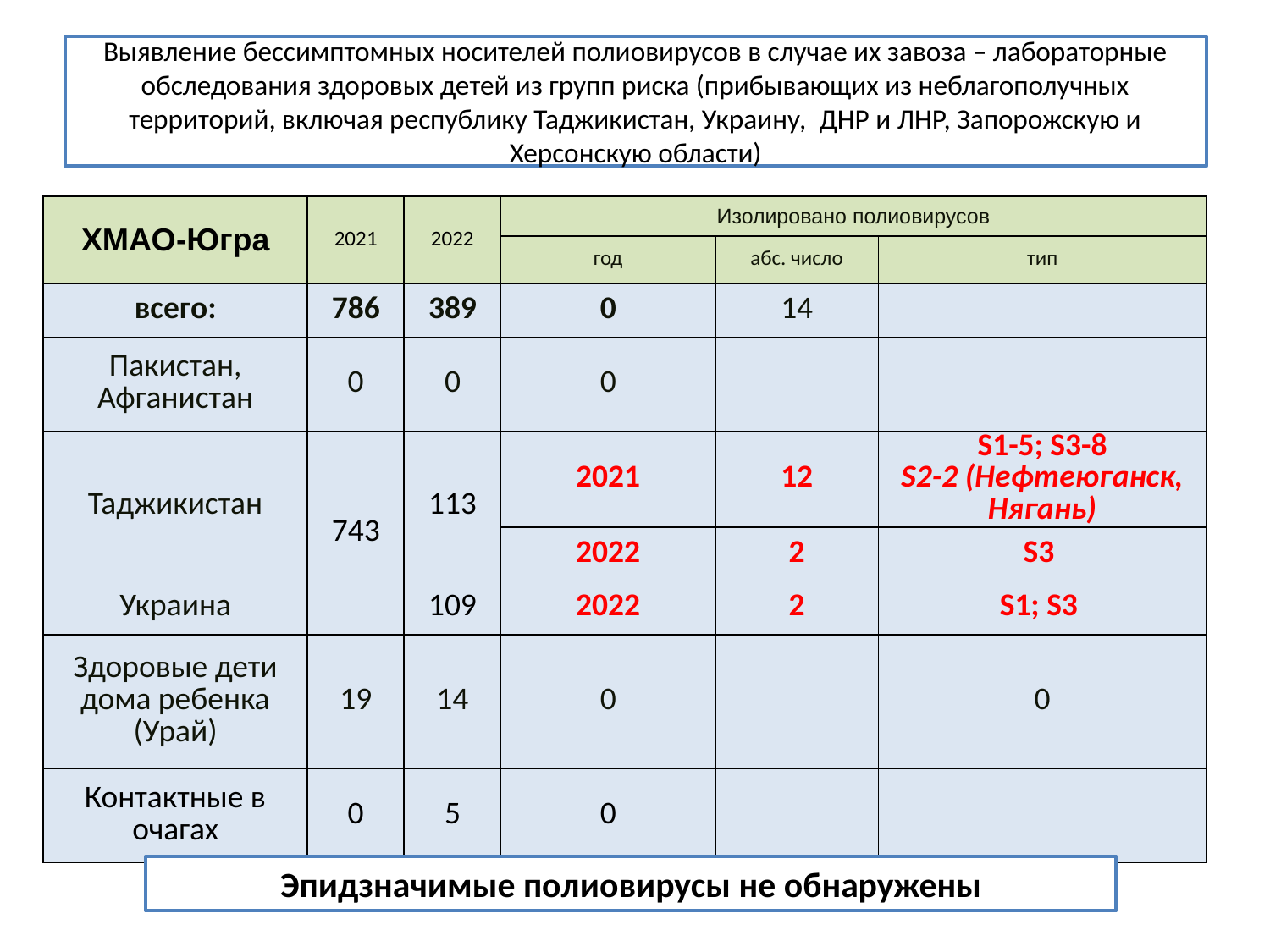

# Мероприятия по вирусологическому обследованию здоровых детей
Выявление бессимптомных носителей полиовирусов в случае их завоза – лабораторные обследования здоровых детей из групп риска (прибывающих из неблагополучных территорий, включая республику Таджикистан, Украину,  ДНР и ЛНР, Запорожскую и Херсонскую области)
| ХМАО-Югра | 2021 | 2022 | Изолировано полиовирусов |  |  |
| --- | --- | --- | --- | --- | --- |
|  |  |  | год | абс. число | тип |
| всего: | 786 | 389 | 0 | 14 |  |
| Пакистан, Афганистан | 0 | 0 | 0 |  |  |
| Таджикистан | 743 | 113 | 2021 | 12 | S1-5; S3-8 S2-2 (Нефтеюганск, Нягань) |
|  |  |  | 2022 | 2 | S3 |
| Украина |  | 109 | 2022 | 2 | S1; S3 |
| Здоровые дети дома ребенка (Урай) | 19 | 14 | 0 |  | 0 |
| Контактные в очагах | 0 | 5 | 0 |  |  |
Эпидзначимые полиовирусы не обнаружены